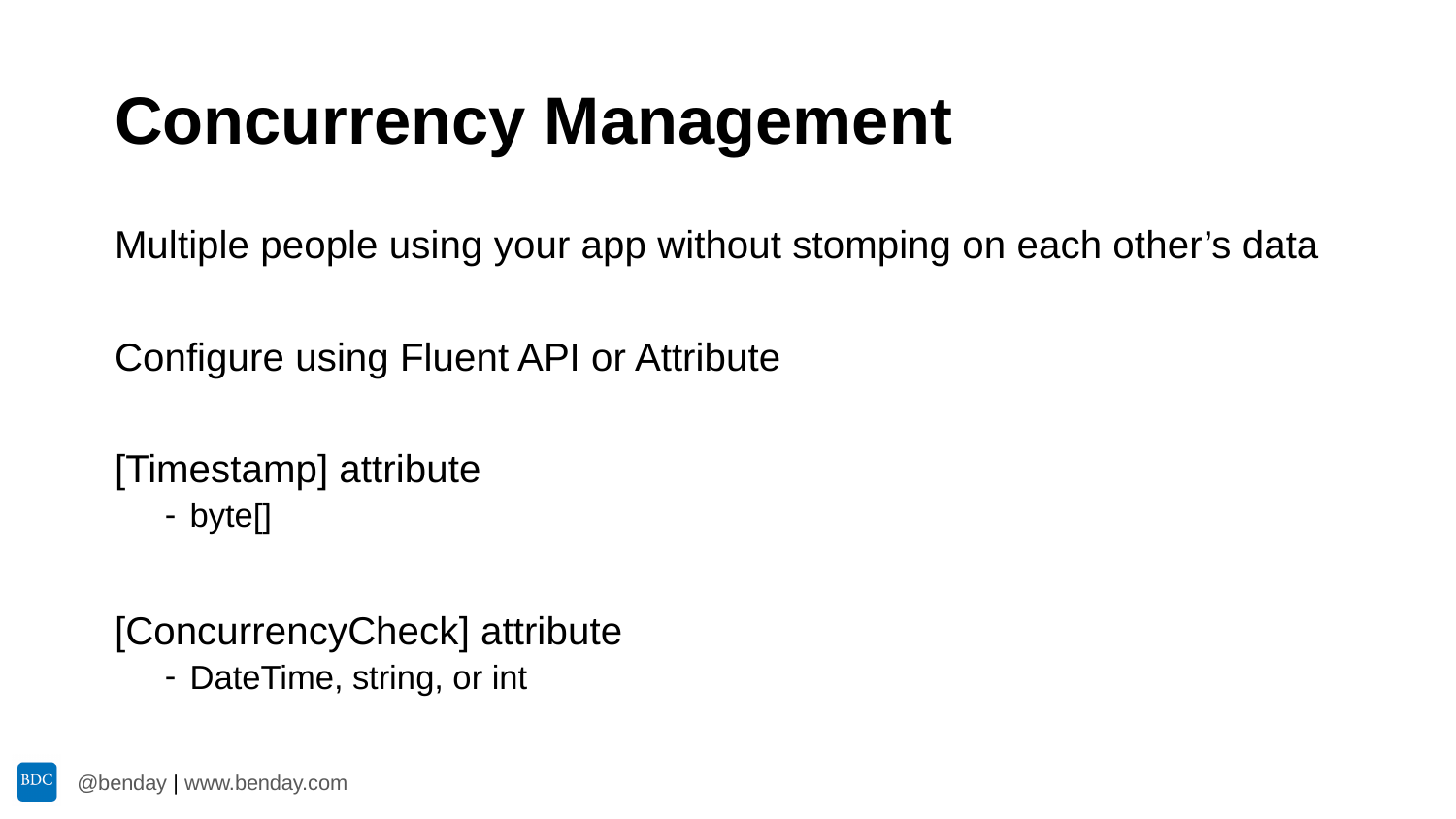

# Concurrency Management
Multiple people using your app without stomping on each other’s data

Configure using Fluent API or Attribute

[Timestamp] attribute
byte[]

[ConcurrencyCheck] attribute
DateTime, string, or int